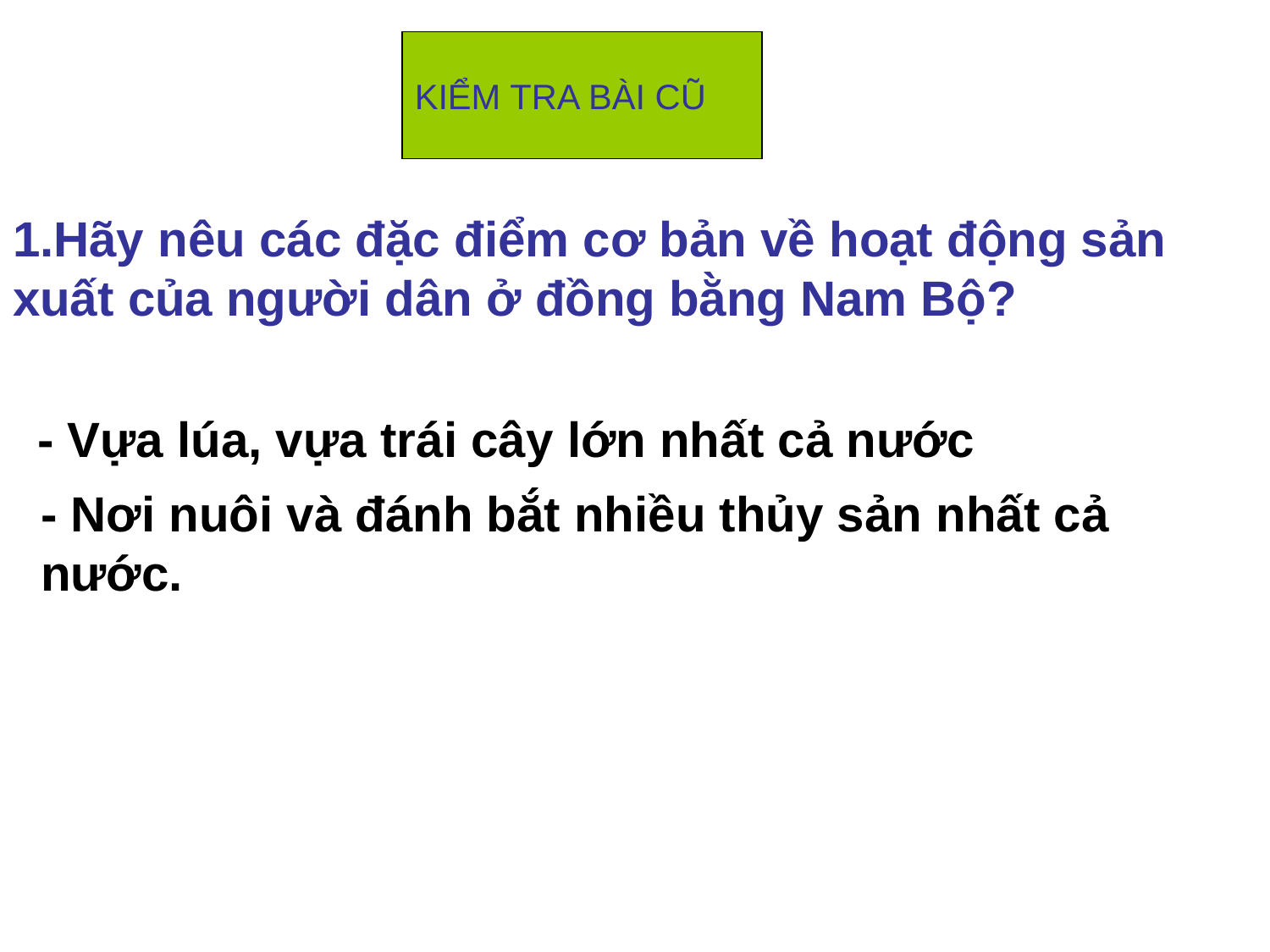

KIỂM TRA BÀI CŨ
# 1.Hãy nêu các đặc điểm cơ bản về hoạt động sản xuất của người dân ở đồng bằng Nam Bộ?
- Vựa lúa, vựa trái cây lớn nhất cả nước
- Nơi nuôi và đánh bắt nhiều thủy sản nhất cả nước.